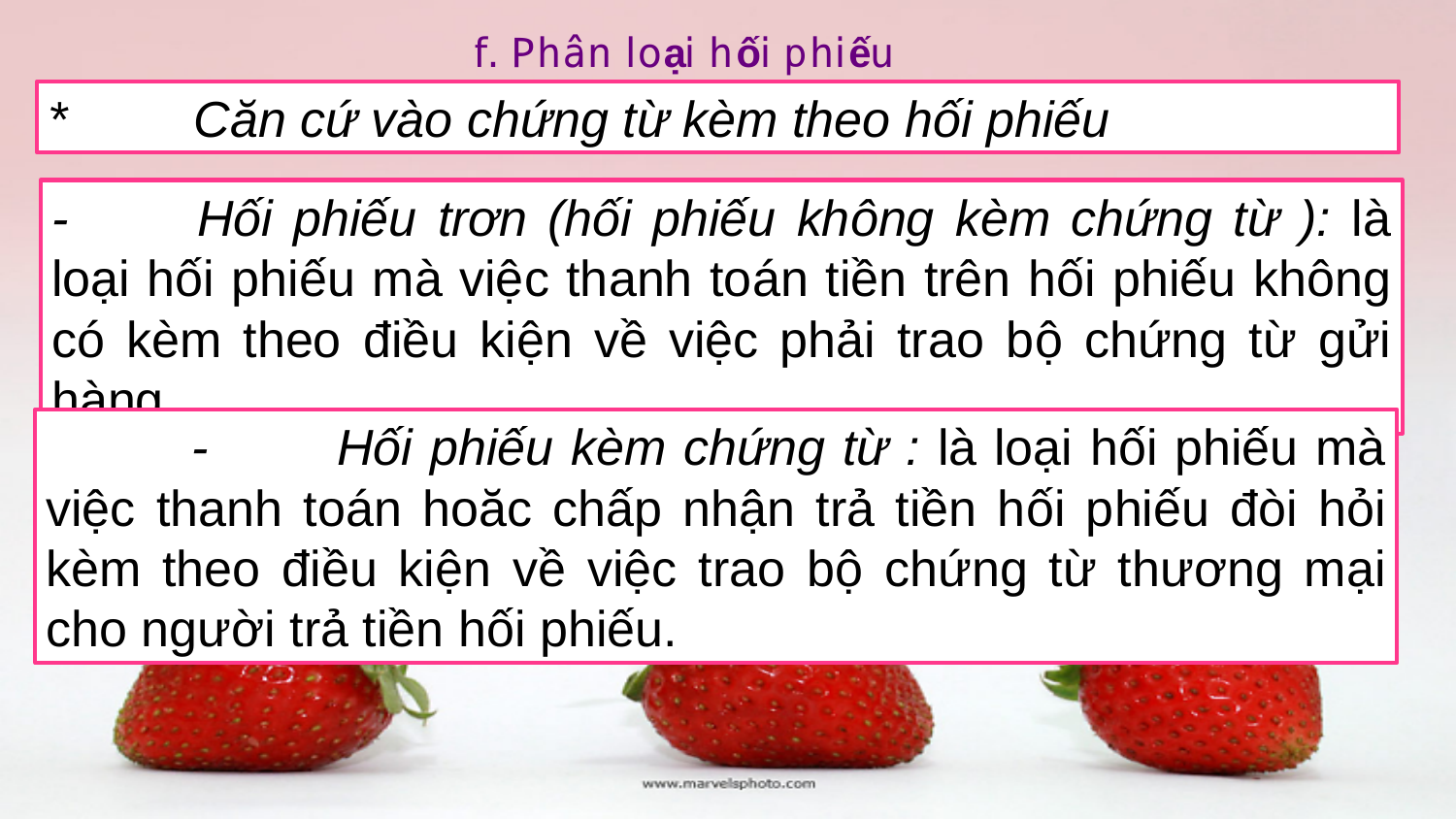

f. Phân loại hối phiếu
*	Căn cứ vào chứng từ kèm theo hối phiếu
-	Hối phiếu trơn (hối phiếu không kèm chứng từ ): là loại hối phiếu mà việc thanh toán tiền trên hối phiếu không có kèm theo điều kiện về việc phải trao bộ chứng từ gửi hàng.
	-	Hối phiếu kèm chứng từ : là loại hối phiếu mà việc thanh toán hoăc chấp nhận trả tiền hối phiếu đòi hỏi kèm theo điều kiện về việc trao bộ chứng từ thương mại cho người trả tiền hối phiếu.